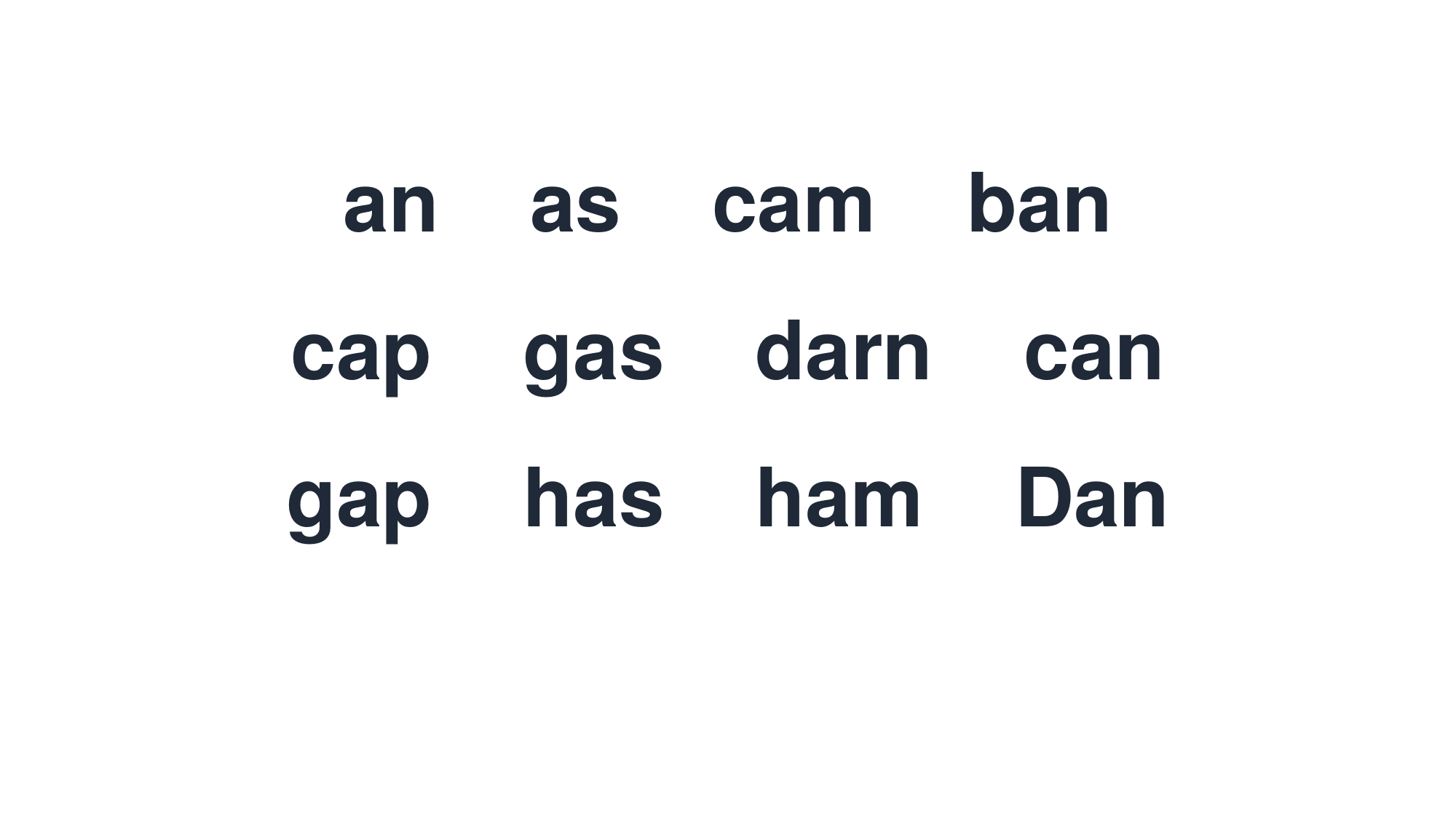

an    as    cam    ban
cap    gas    darn    can
gap    has    ham    Dan